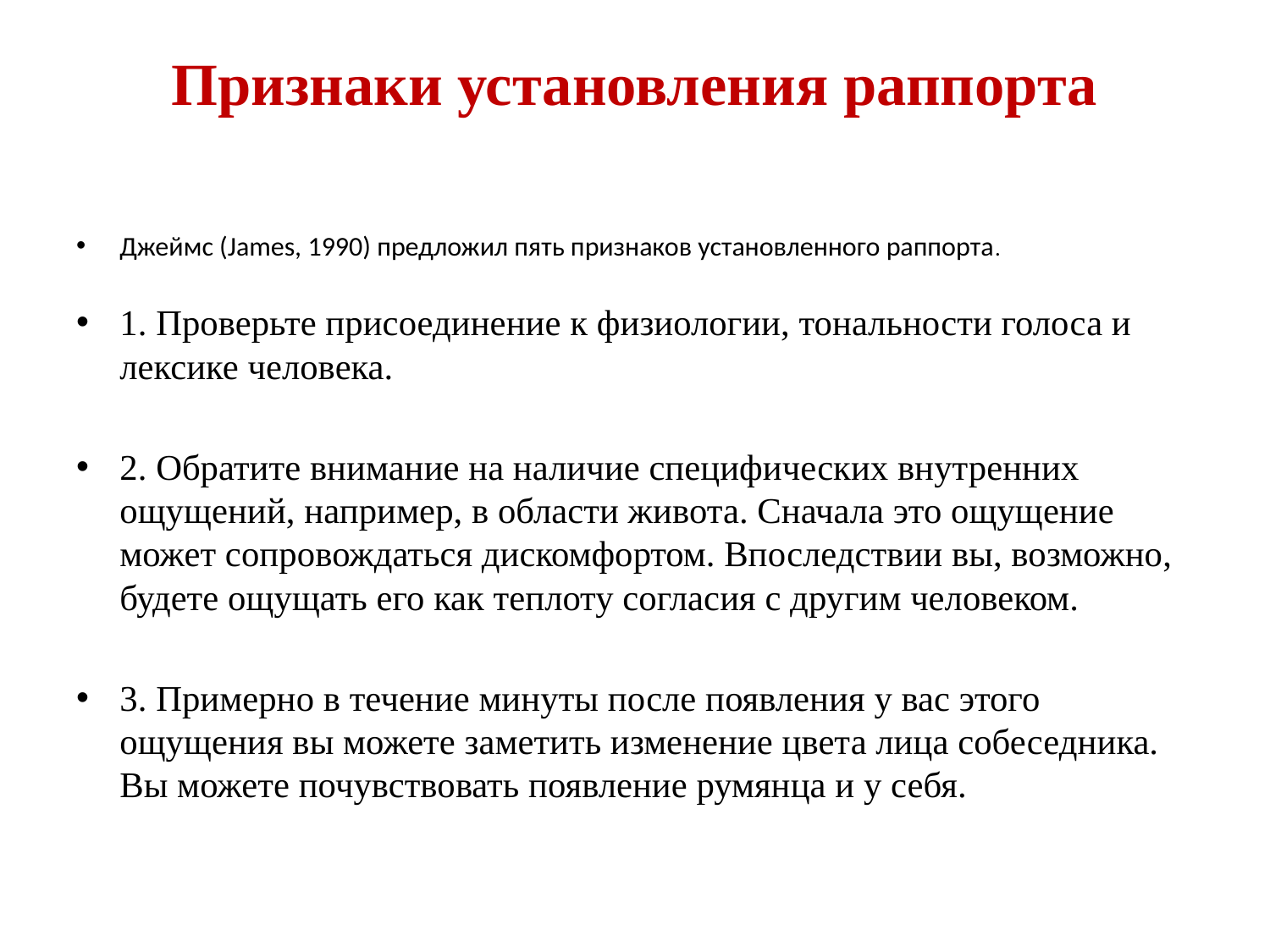

# Признаки установления раппорта
Джеймс (James, 1990) предложил пять признаков установленного раппорта.

1. Проверьте присоединение к физиологии, тональности голоса и лексике человека.

2. Обратите внимание на наличие специфических внутренних ощущений, например, в области живота. Сначала это ощущение может сопровождаться дискомфортом. Впоследствии вы, возможно, будете ощущать его как теплоту согласия с другим человеком.

3. Примерно в течение минуты после появления у вас этого ощущения вы можете заметить изменение цвета лица собеседника. Вы можете почувствовать появление румянца и у себя.